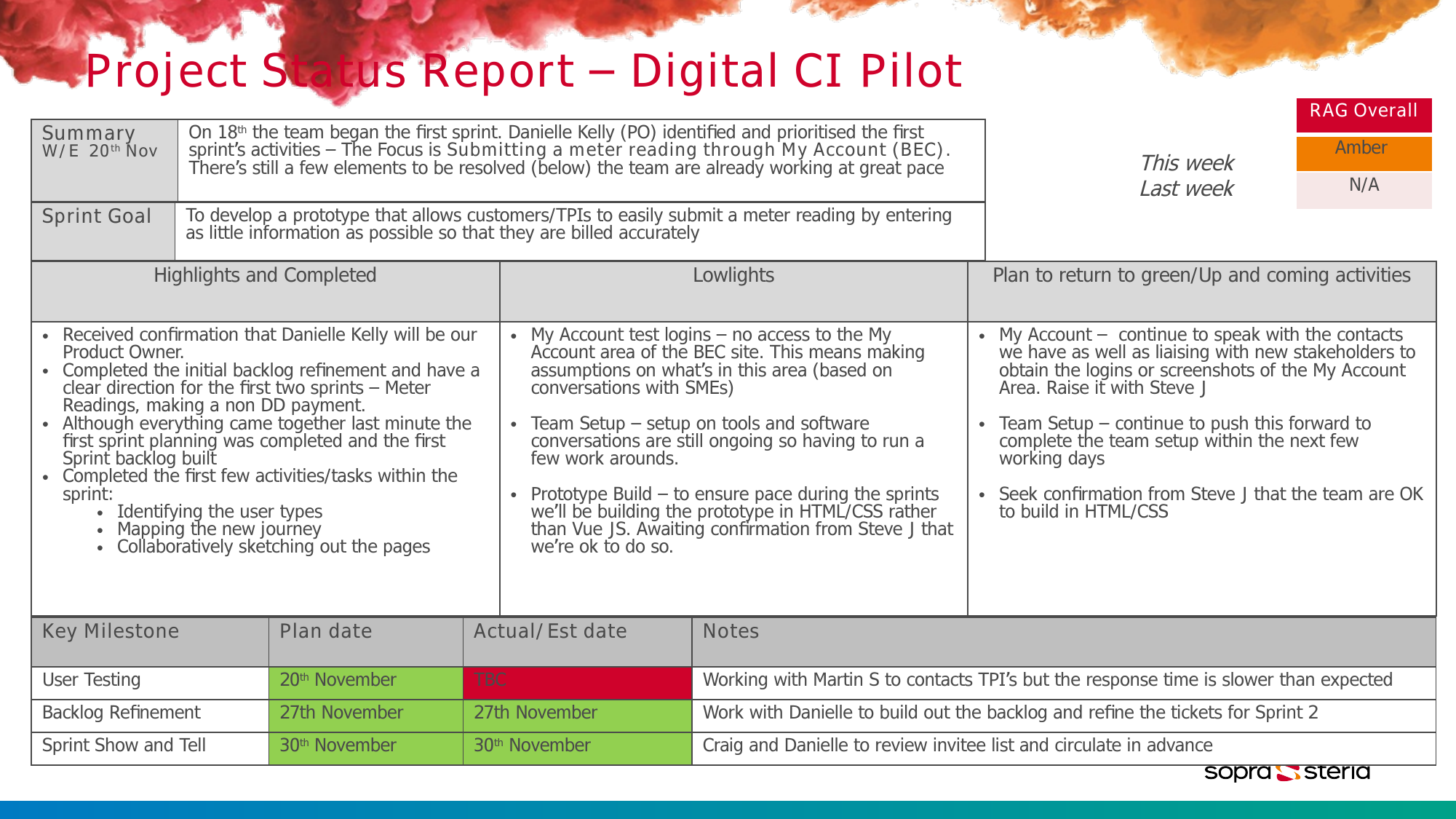

# Project Status Report – Digital CI Pilot
| RAG Overall |
| --- |
| Amber |
| N/A |
| Summary W/E 20th Nov | On 18th the team began the first sprint. Danielle Kelly (PO) identified and prioritised the first sprint’s activities – The Focus is Submitting a meter reading through My Account (BEC). There’s still a few elements to be resolved (below) the team are already working at great pace |
| --- | --- |
This week
Last week
| Sprint Goal | To develop a prototype that allows customers/TPIs to easily submit a meter reading by entering as little information as possible so that they are billed accurately |
| --- | --- |
| Highlights and Completed | Lowlights | Plan to return to green/Up and coming activities |
| --- | --- | --- |
| Received confirmation that Danielle Kelly will be our Product Owner. Completed the initial backlog refinement and have a clear direction for the first two sprints – Meter Readings, making a non DD payment. Although everything came together last minute the first sprint planning was completed and the first Sprint backlog built Completed the first few activities/tasks within the sprint: Identifying the user types Mapping the new journey Collaboratively sketching out the pages | My Account test logins – no access to the My Account area of the BEC site. This means making assumptions on what’s in this area (based on conversations with SMEs) Team Setup – setup on tools and software conversations are still ongoing so having to run a few work arounds. Prototype Build – to ensure pace during the sprints we’ll be building the prototype in HTML/CSS rather than Vue JS. Awaiting confirmation from Steve J that we’re ok to do so. | My Account – continue to speak with the contacts we have as well as liaising with new stakeholders to obtain the logins or screenshots of the My Account Area. Raise it with Steve J Team Setup – continue to push this forward to complete the team setup within the next few working days Seek confirmation from Steve J that the team are OK to build in HTML/CSS |
| Key Milestone | Plan date | Actual/Est date | Notes |
| --- | --- | --- | --- |
| User Testing | 20th November | TBC | Working with Martin S to contacts TPI’s but the response time is slower than expected |
| Backlog Refinement | 27th November | 27th November | Work with Danielle to build out the backlog and refine the tickets for Sprint 2 |
| Sprint Show and Tell | 30th November | 30th November | Craig and Danielle to review invitee list and circulate in advance |